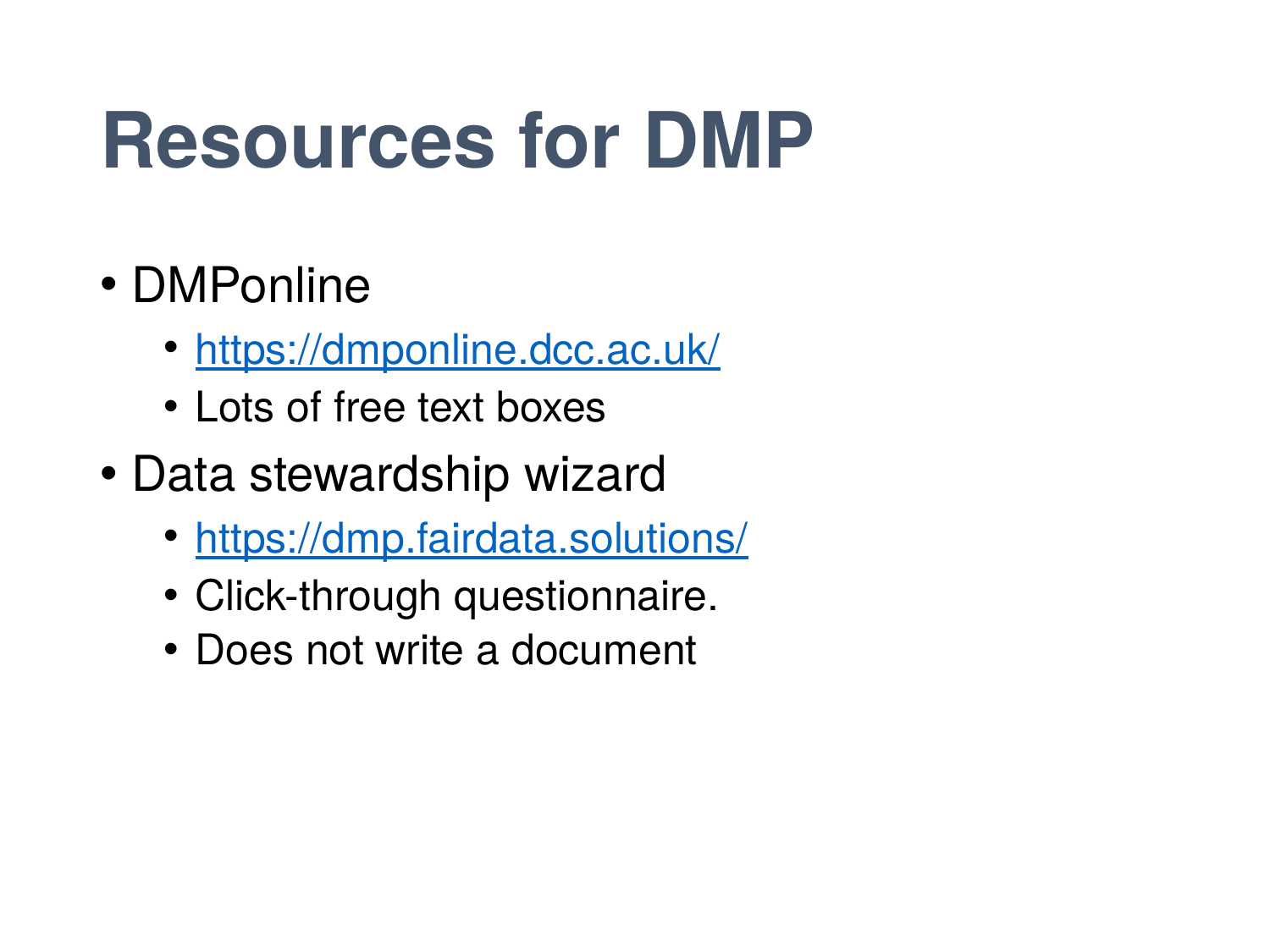

# Resources for DMP
DMPonline
https://dmponline.dcc.ac.uk/
Lots of free text boxes
Data stewardship wizard
https://dmp.fairdata.solutions/
Click-through questionnaire.
Does not write a document